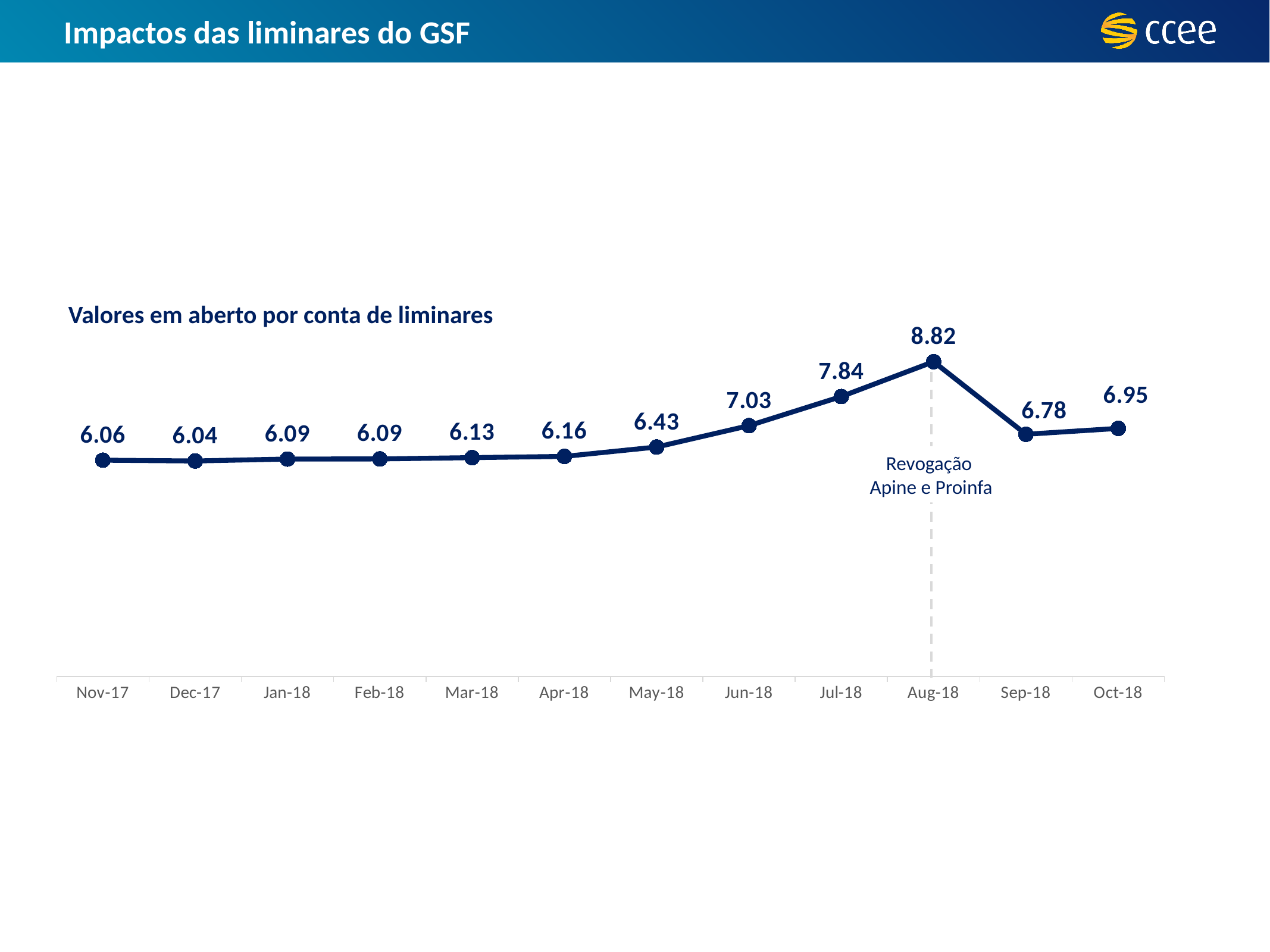

# Impactos das liminares do GSF

### Chart

| Category |  |
|---|---|
| 43040 | 6.058140000000001 |
| 43070 | 6.03719 |
| 43101 | 6.09087 |
| 43132 | 6.09436 |
| 43160 | 6.1305 |
| 43191 | 6.1647 |
| 43221 | 6.42707324956 |
| 43252 | 7.02583 |
| 43282 | 7.8409139440099995 |
| 43313 | 8.816425061579999 |
| 43344 | 6.78431072761 |
| 43374 | 6.9485600000000005 |
Valores em aberto por conta de liminares
Revogação
Apine e Proinfa